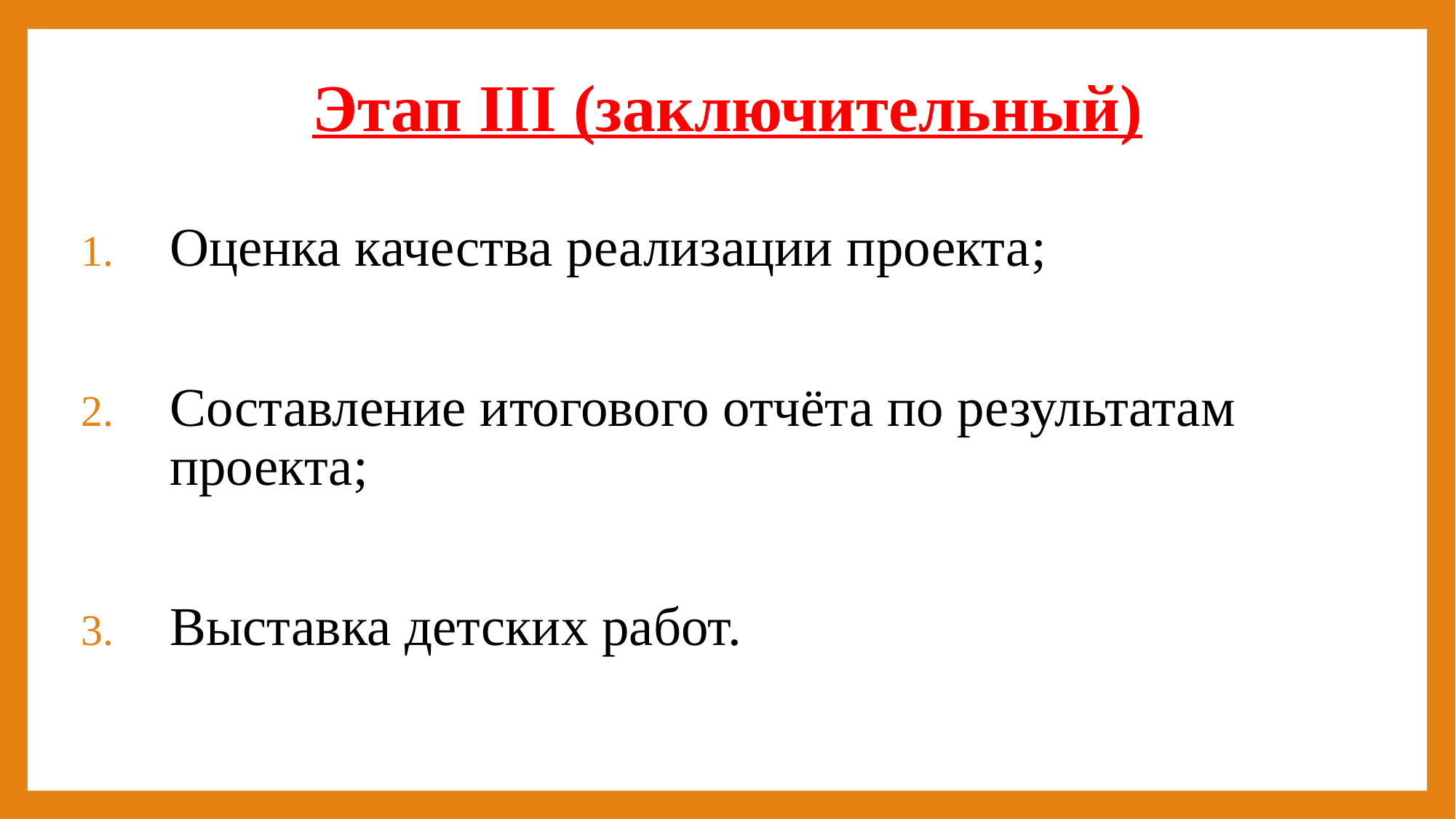

# Этап III (заключительный)
Оценка качества реализации проекта;

Составление итогового отчёта по результатам проекта;

Выставка детских работ.